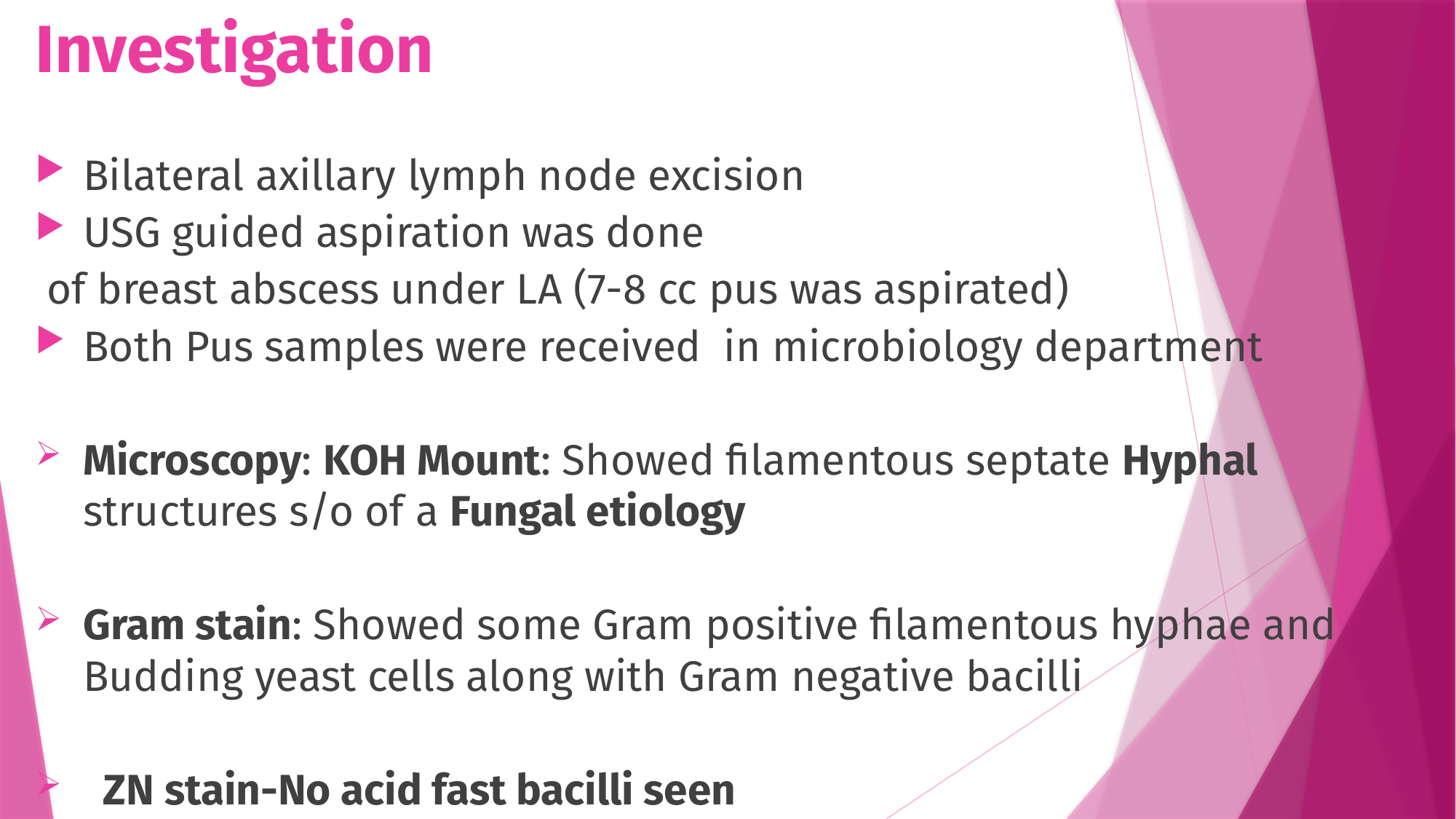

# Investigation

Bilateral axillary lymph node excision
USG guided aspiration was done
 of breast abscess under LA (7-8 cc pus was aspirated)
Both Pus samples were received  in microbiology department

Microscopy: KOH Mount: Showed filamentous septate Hyphal structures s/o of a Fungal etiology

Gram stain: Showed some Gram positive filamentous hyphae and Budding yeast cells along with Gram negative bacilli

  ZN stain-No acid fast bacilli seen